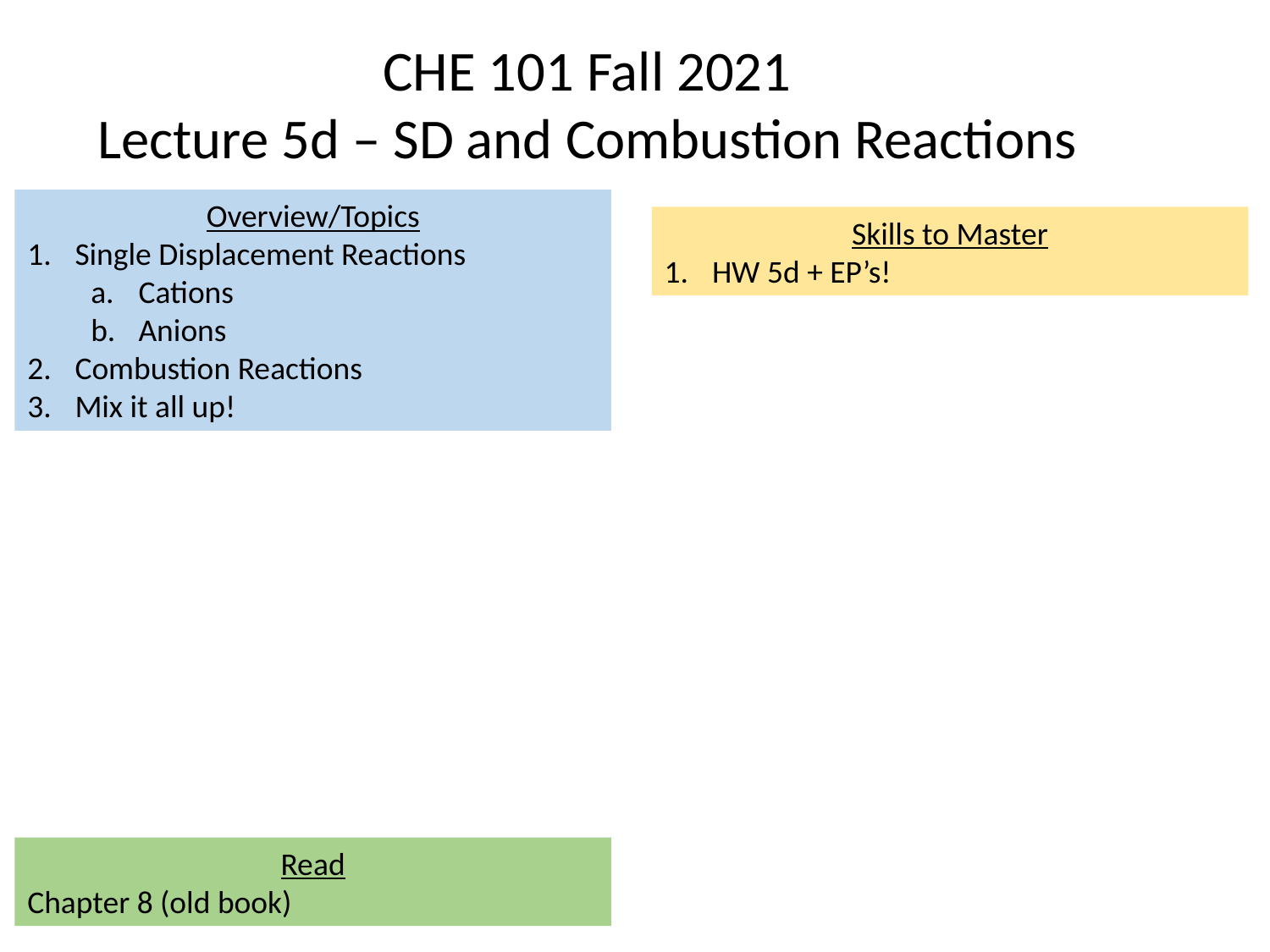

CHE 101 Fall 2021
Lecture 5d – SD and Combustion Reactions
Overview/Topics
Single Displacement Reactions
Cations
Anions
Combustion Reactions
Mix it all up!
Skills to Master
HW 5d + EP’s!
Read
Chapter 8 (old book)